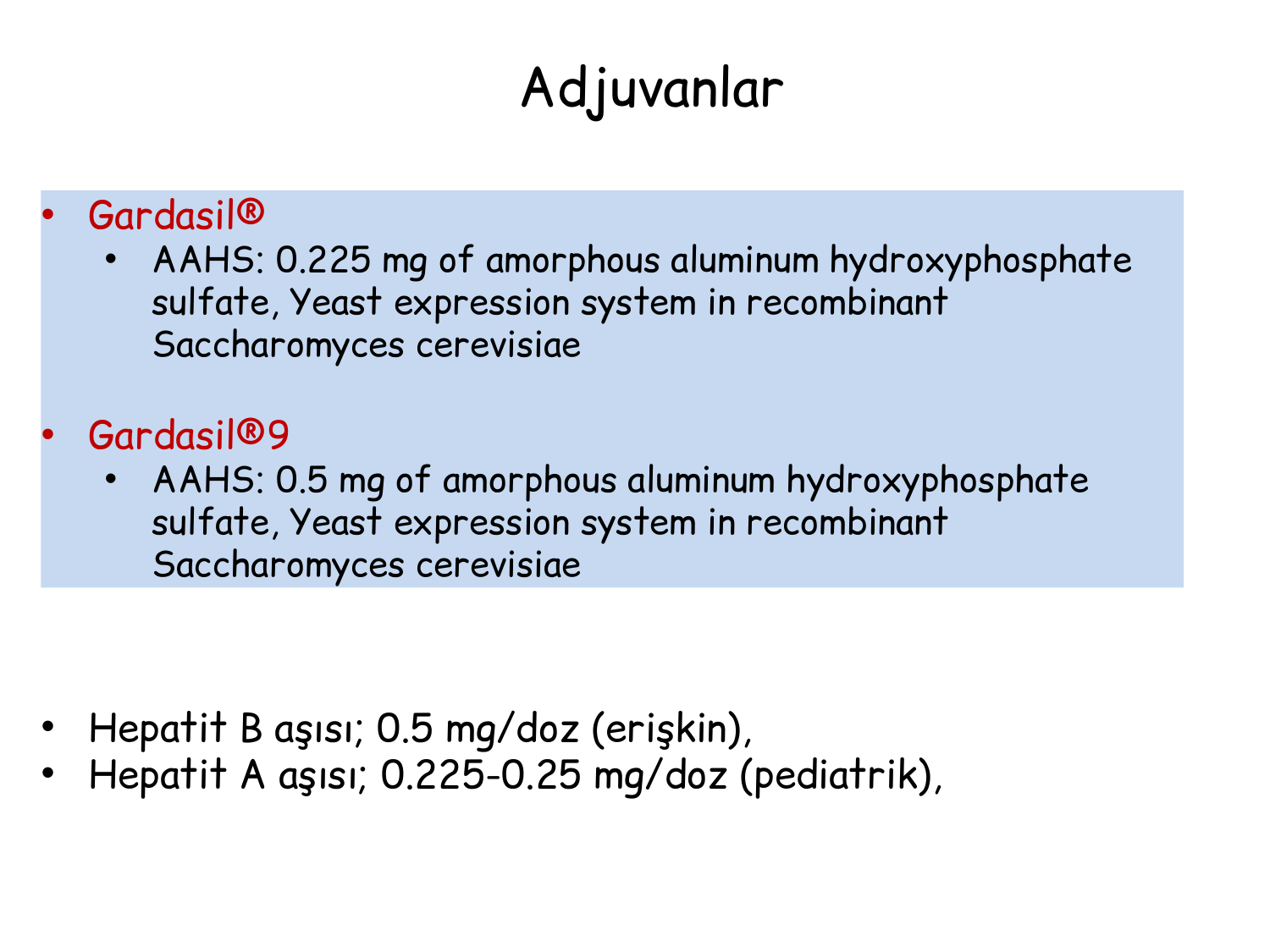

# Adjuvanlar
Gardasil®
AAHS: 0.225 mg of amorphous aluminum hydroxyphosphate sulfate, Yeast expression system in recombinant Saccharomyces cerevisiae

Gardasil®9
AAHS: 0.5 mg of amorphous aluminum hydroxyphosphate sulfate, Yeast expression system in recombinant Saccharomyces cerevisiae
Hepatit B aşısı; 0.5 mg/doz (erişkin),
Hepatit A aşısı; 0.225-0.25 mg/doz (pediatrik),